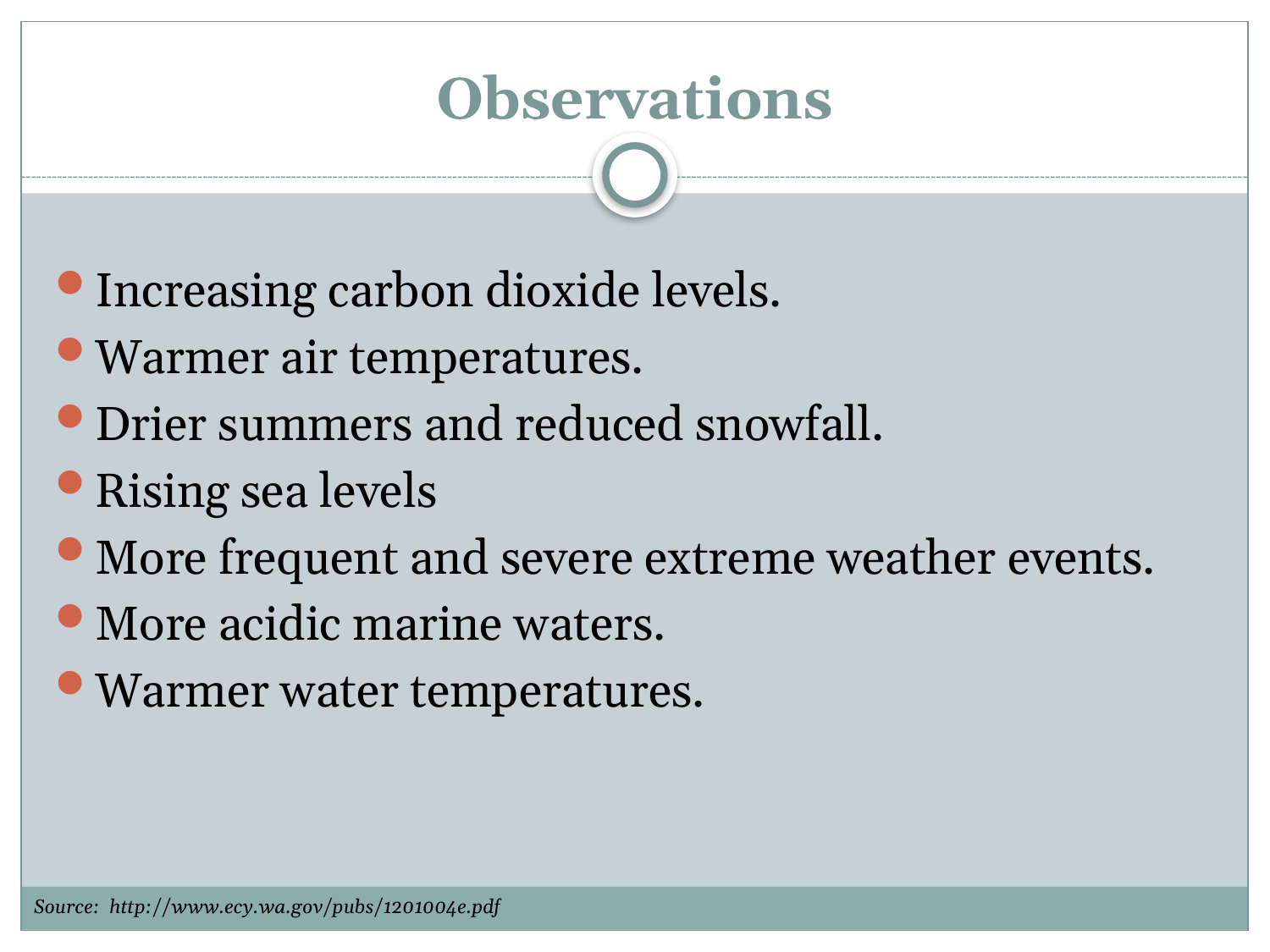

# Observations
Increasing carbon dioxide levels.
Warmer air temperatures.
Drier summers and reduced snowfall.
Rising sea levels
More frequent and severe extreme weather events.
More acidic marine waters.
Warmer water temperatures.
Source:  http://www.ecy.wa.gov/pubs/1201004e.pdf